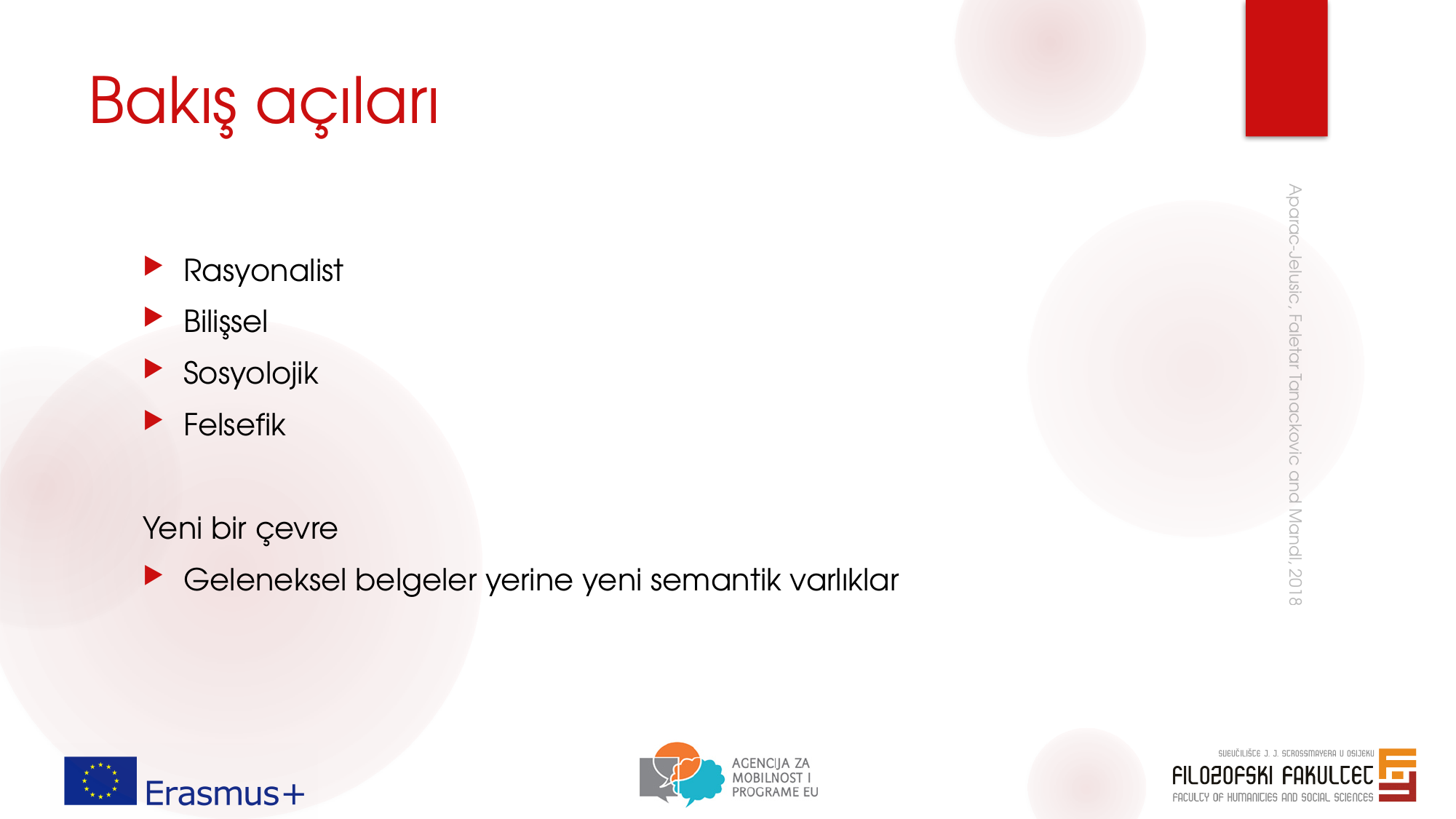

# Bakış açıları
Rasyonalist
Bilişsel
Sosyolojik
Felsefik

Yeni bir çevre
Geleneksel belgeler yerine yeni semantik varlıklar
Aparac-Jelusic, Faletar Tanackovic and Mandl, 2018